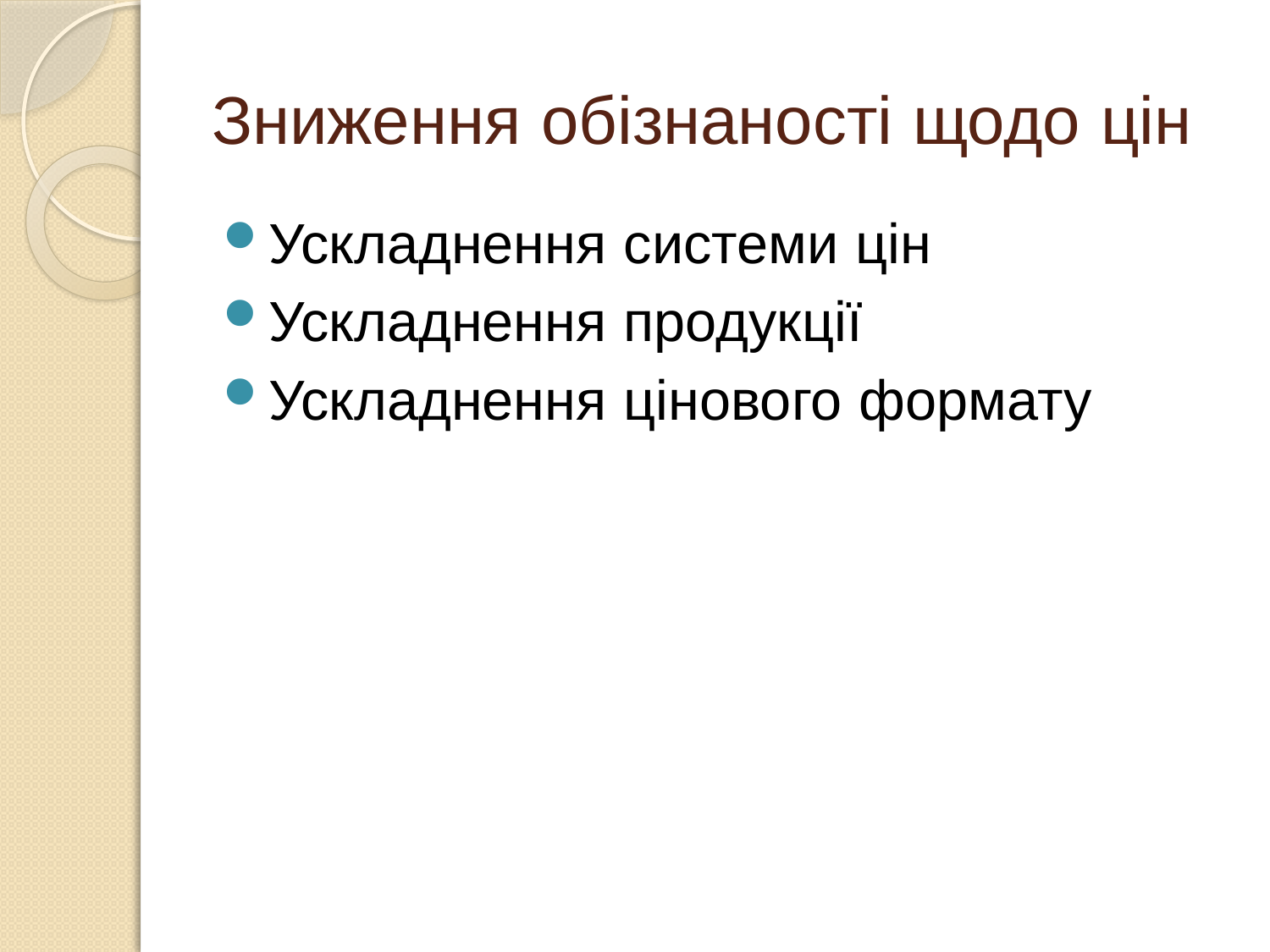

# Зниження обізнаності щодо цін
Ускладнення системи цін
Ускладнення продукції
Ускладнення цінового формату